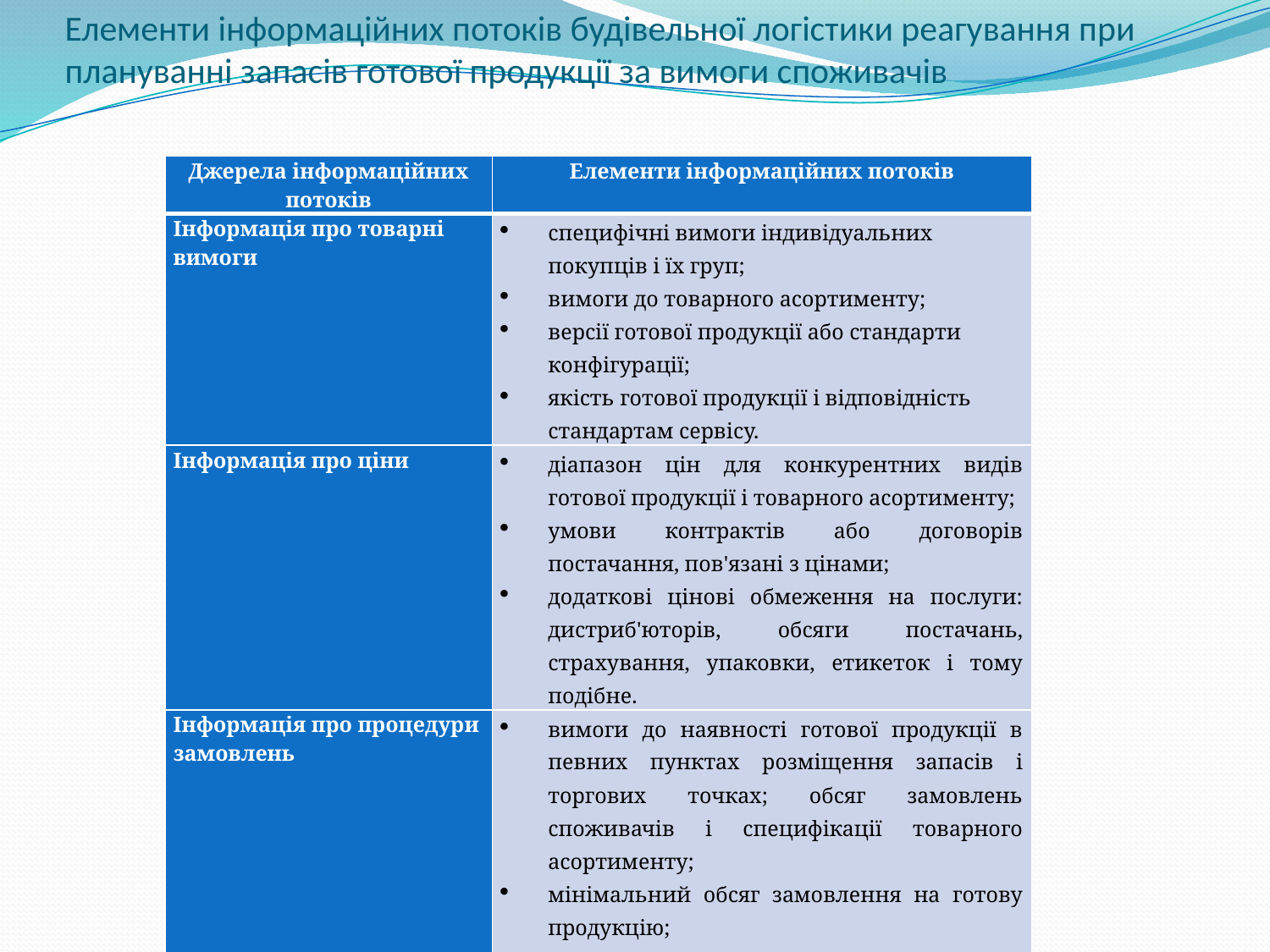

# Елементи інформаційних потоків будівельної логістики реагування при плануванні запасів готової продукції за вимоги споживачів
| Джерела інформаційних потоків | Елементи інформаційних потоків |
| --- | --- |
| Інформація про товарні вимоги | специфічні вимоги індивідуальних покупців і їх груп; вимоги до товарного асортименту; версії готової продукції або стандарти конфігурації; якість готової продукції і відповідність стандартам сервісу. |
| Інформація про ціни | діапазон цін для конкурентних видів готової продукції і товарного асортименту; умови контрактів або договорів постачання, пов'язані з цінами; додаткові цінові обмеження на послуги: дистриб'юторів, обсяги постачань, страхування, упаковки, етикеток і тому подібне. |
| Інформація про процедури замовлень | вимоги до наявності готової продукції в певних пунктах розміщення запасів і торгових точках; обсяг замовлень споживачів і специфікації товарного асортименту; мінімальний обсяг замовлення на готову продукцію; процедура комплектації замовлень; комунікаційні канали для комплектації замовлень, специфікації і частота замовлень; процедура повернення замовлення. |